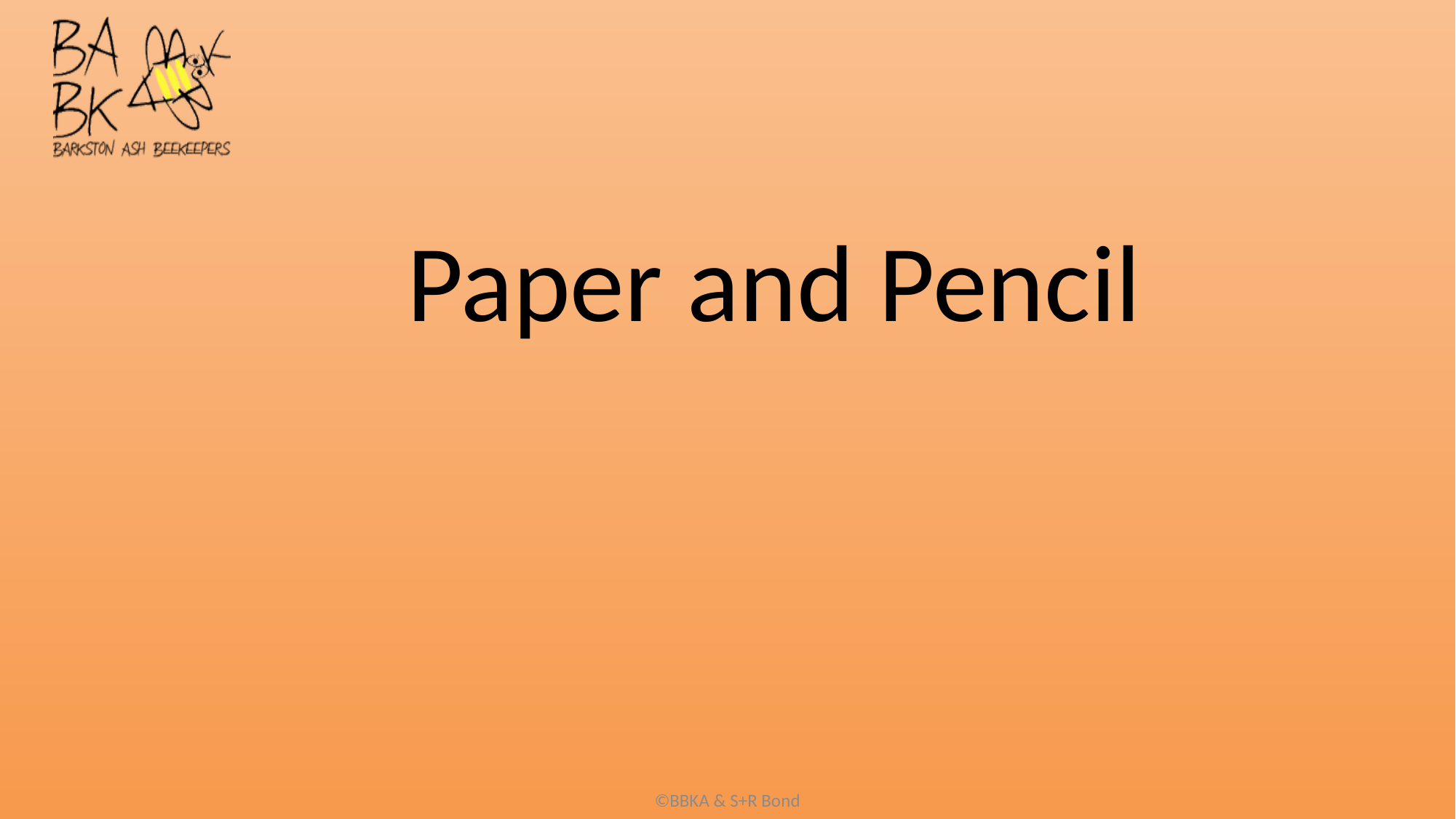

# Paper and Pencil
©BBKA & S+R Bond